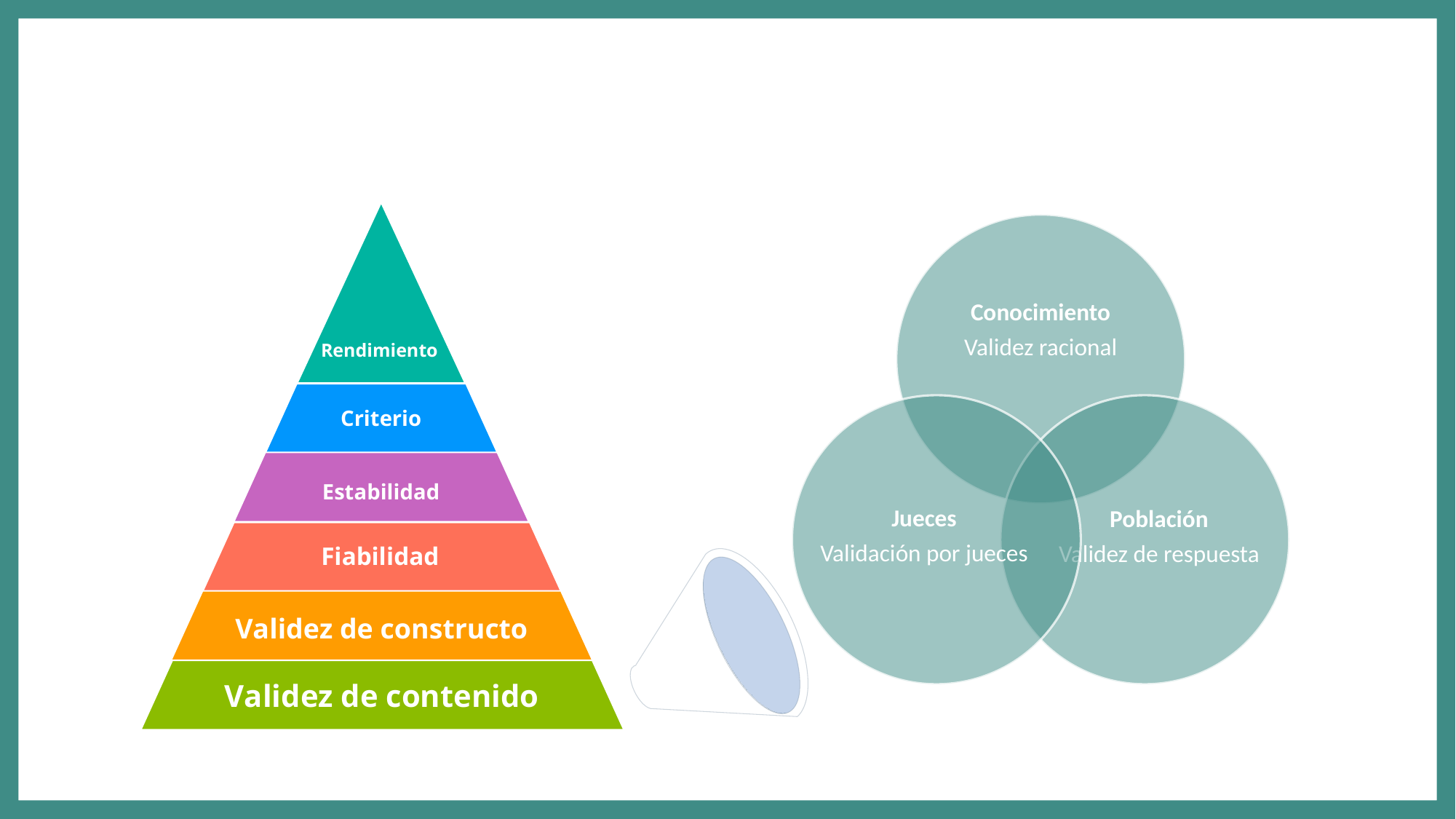

Rendimiento
Criterio

Estabilidad
Fiabilidad

Validez de constructo

Validez de contenido

Conocimiento
Validez racional

Jueces
Validación por jueces

Población
Validez de respuesta